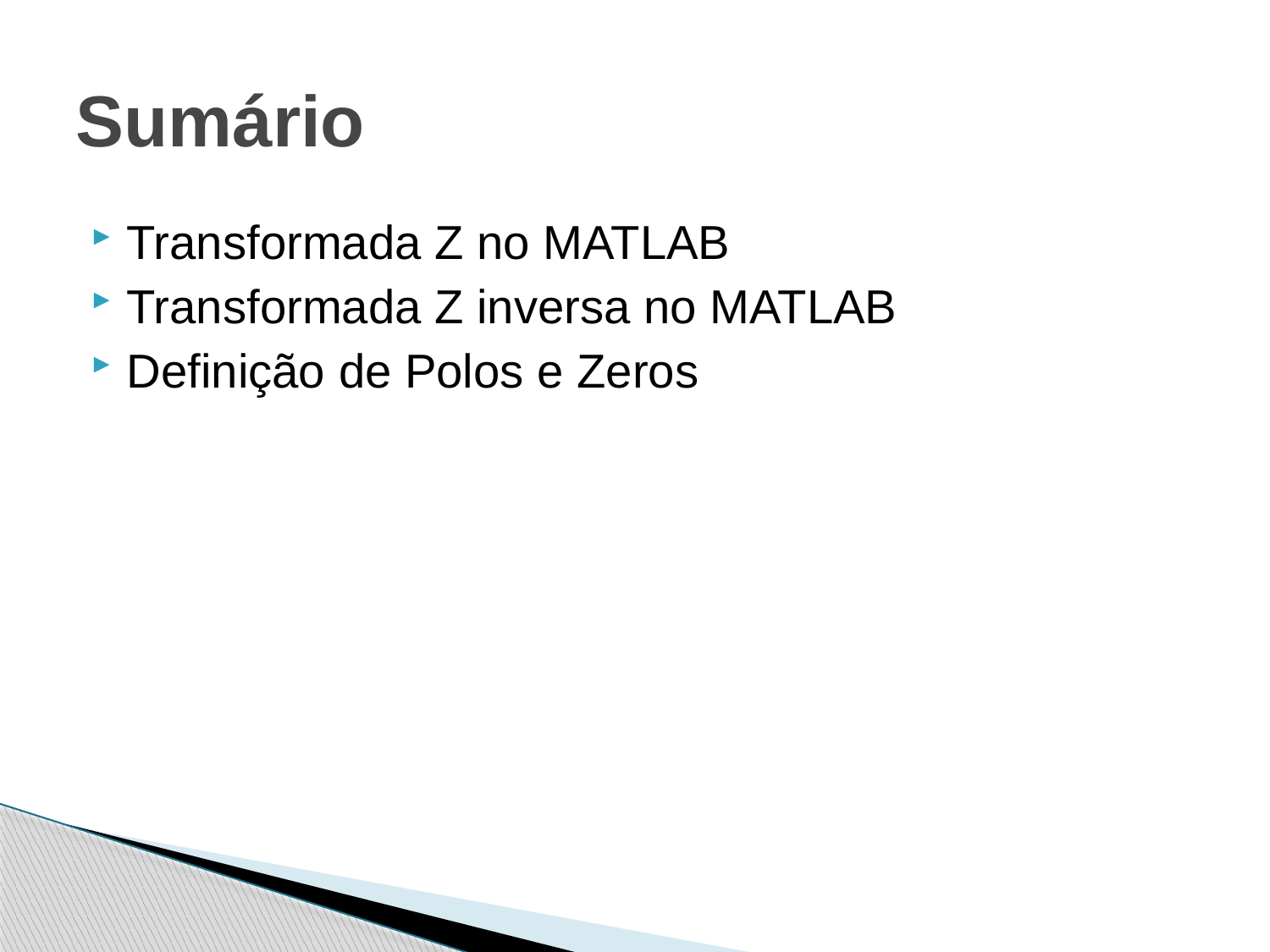

# Sumário
Transformada Z no MATLAB
Transformada Z inversa no MATLAB
Definição de Polos e Zeros